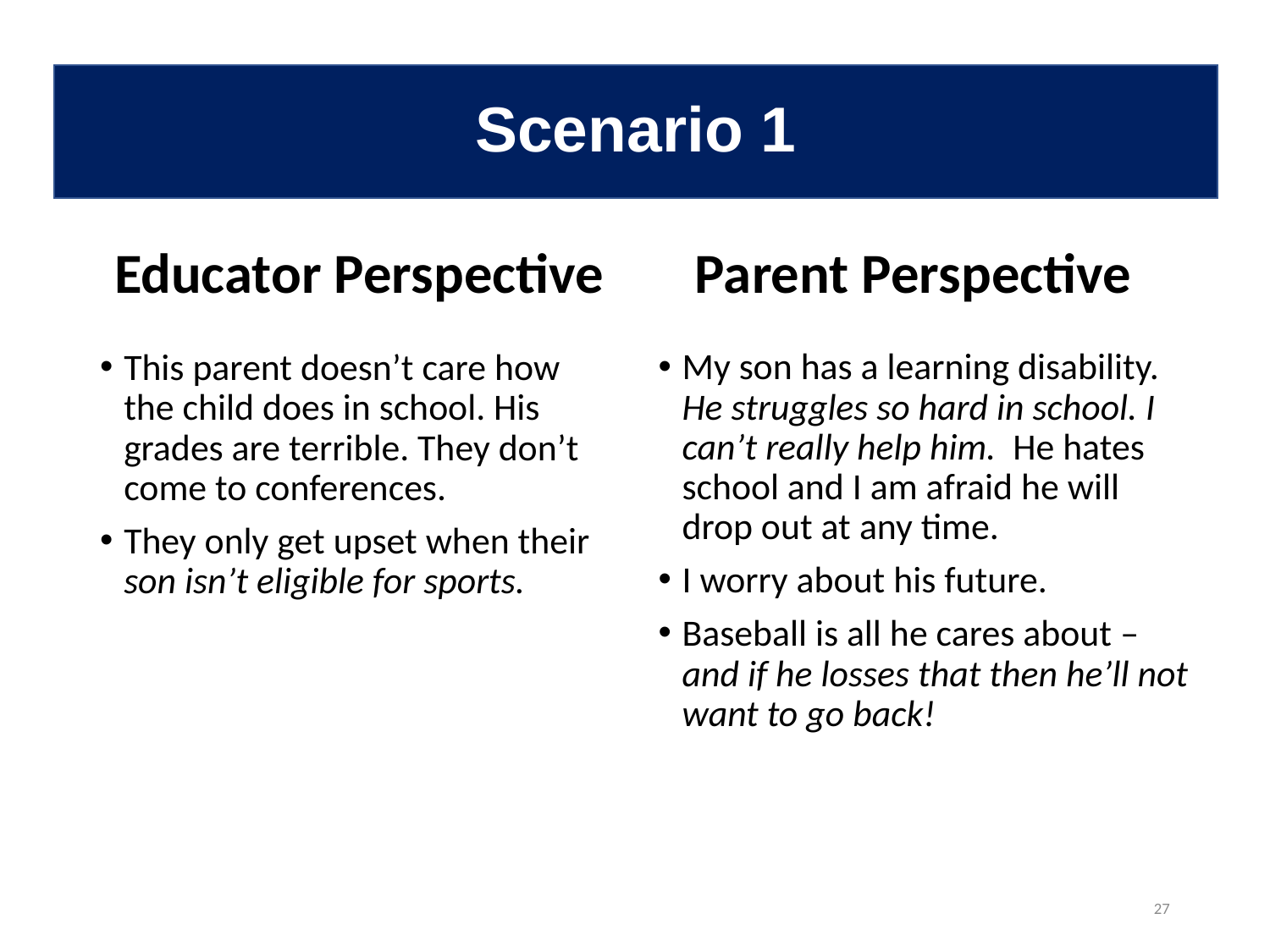

# Scenario 1
Scenario 1
Parent Perspective
Educator Perspective
My son has a learning disability.  He struggles so hard in school. I can’t really help him.  He hates school and I am afraid he will drop out at any time.
I worry about his future.
Baseball is all he cares about –and if he losses that then he’ll not want to go back!
This parent doesn’t care how the child does in school. His grades are terrible. They don’t come to conferences.
They only get upset when their son isn’t eligible for sports.
27